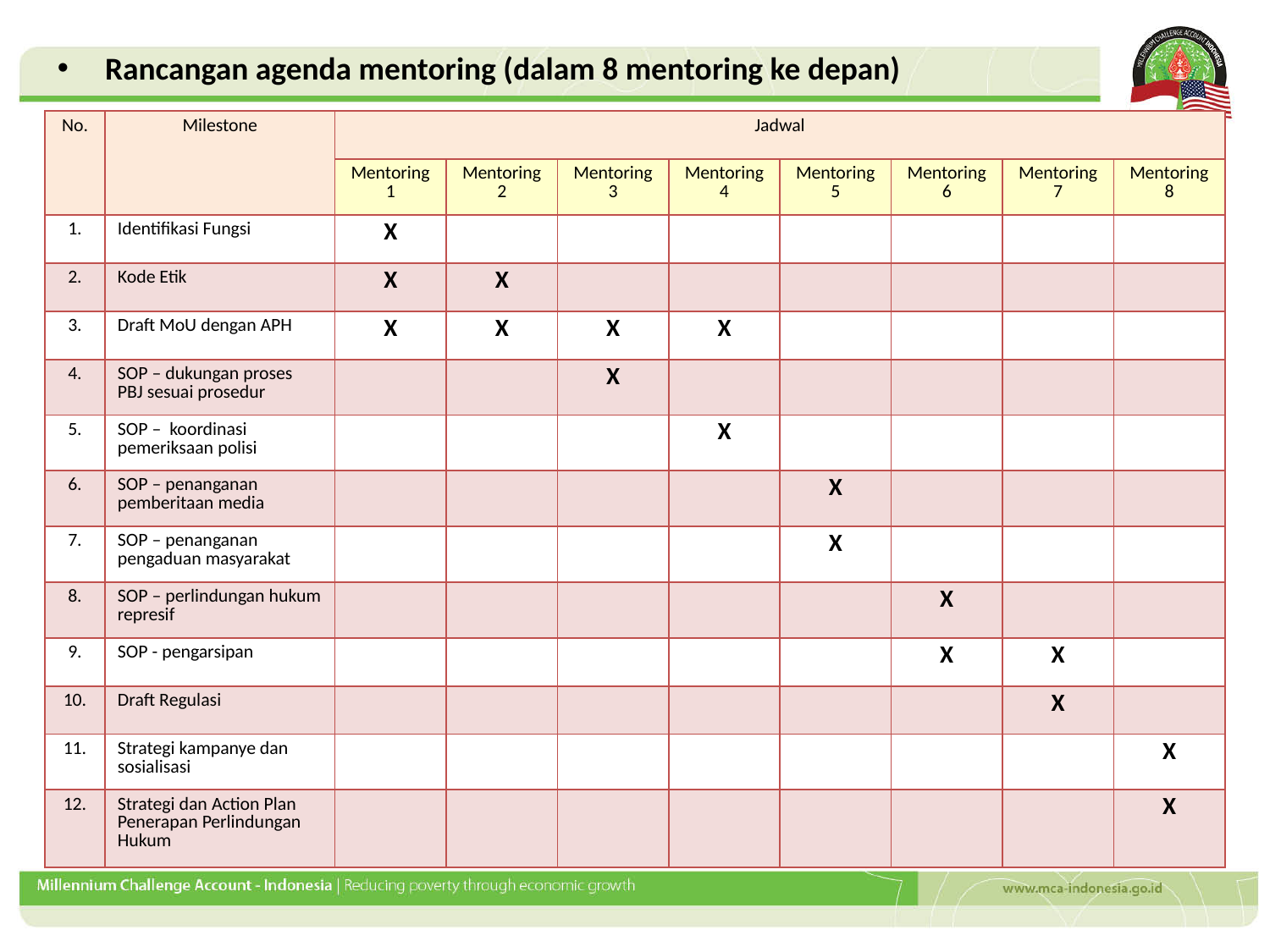

Rancangan agenda mentoring (dalam 8 mentoring ke depan)
| No. | Milestone | Jadwal |  |  |  |  |  |  |  |
| --- | --- | --- | --- | --- | --- | --- | --- | --- | --- |
|  |  | Mentoring 1 | Mentoring 2 | Mentoring 3 | Mentoring 4 | Mentoring 5 | Mentoring 6 | Mentoring 7 | Mentoring 8 |
| 1. | Identifikasi Fungsi | X |  |  |  |  |  |  |  |
| 2. | Kode Etik | X | X |  |  |  |  |  |  |
| 3. | Draft MoU dengan APH | X | X | X | X |  |  |  |  |
| 4. | SOP – dukungan proses PBJ sesuai prosedur |  |  | X |  |  |  |  |  |
| 5. | SOP – koordinasi pemeriksaan polisi |  |  |  | X |  |  |  |  |
| 6. | SOP – penanganan pemberitaan media |  |  |  |  | X |  |  |  |
| 7. | SOP – penanganan pengaduan masyarakat |  |  |  |  | X |  |  |  |
| 8. | SOP – perlindungan hukum represif |  |  |  |  |  | X |  |  |
| 9. | SOP - pengarsipan |  |  |  |  |  | X | X |  |
| 10. | Draft Regulasi |  |  |  |  |  |  | X |  |
| 11. | Strategi kampanye dan sosialisasi |  |  |  |  |  |  |  | X |
| 12. | Strategi dan Action Plan Penerapan Perlindungan Hukum |  |  |  |  |  |  |  | X |